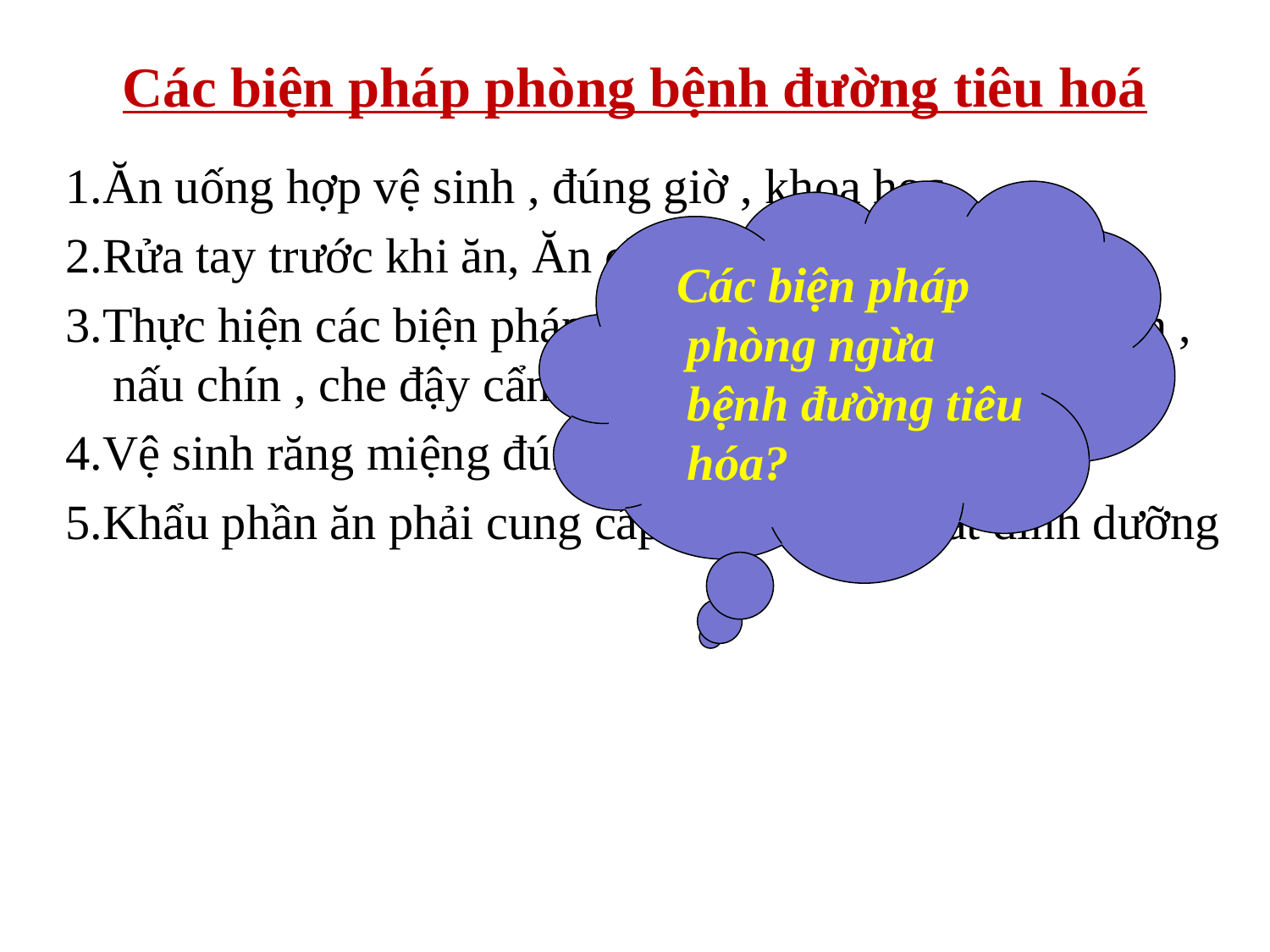

# Các biện pháp phòng bệnh đường tiêu hoá
1.Ăn uống hợp vệ sinh , đúng giờ , khoa học
2.Rửa tay trước khi ăn, Ăn chậm , nhai kĩ
3.Thực hiện các biện pháp an toàn thực phẩm : rửa sạch , nấu chín , che đậy cẩn thận …
4.Vệ sinh răng miệng đúng cách
5.Khẩu phần ăn phải cung cấp đầy đủ các chất dinh dưỡng

   Các biện pháp  phòng ngừa  bệnh đường tiêu hóa?